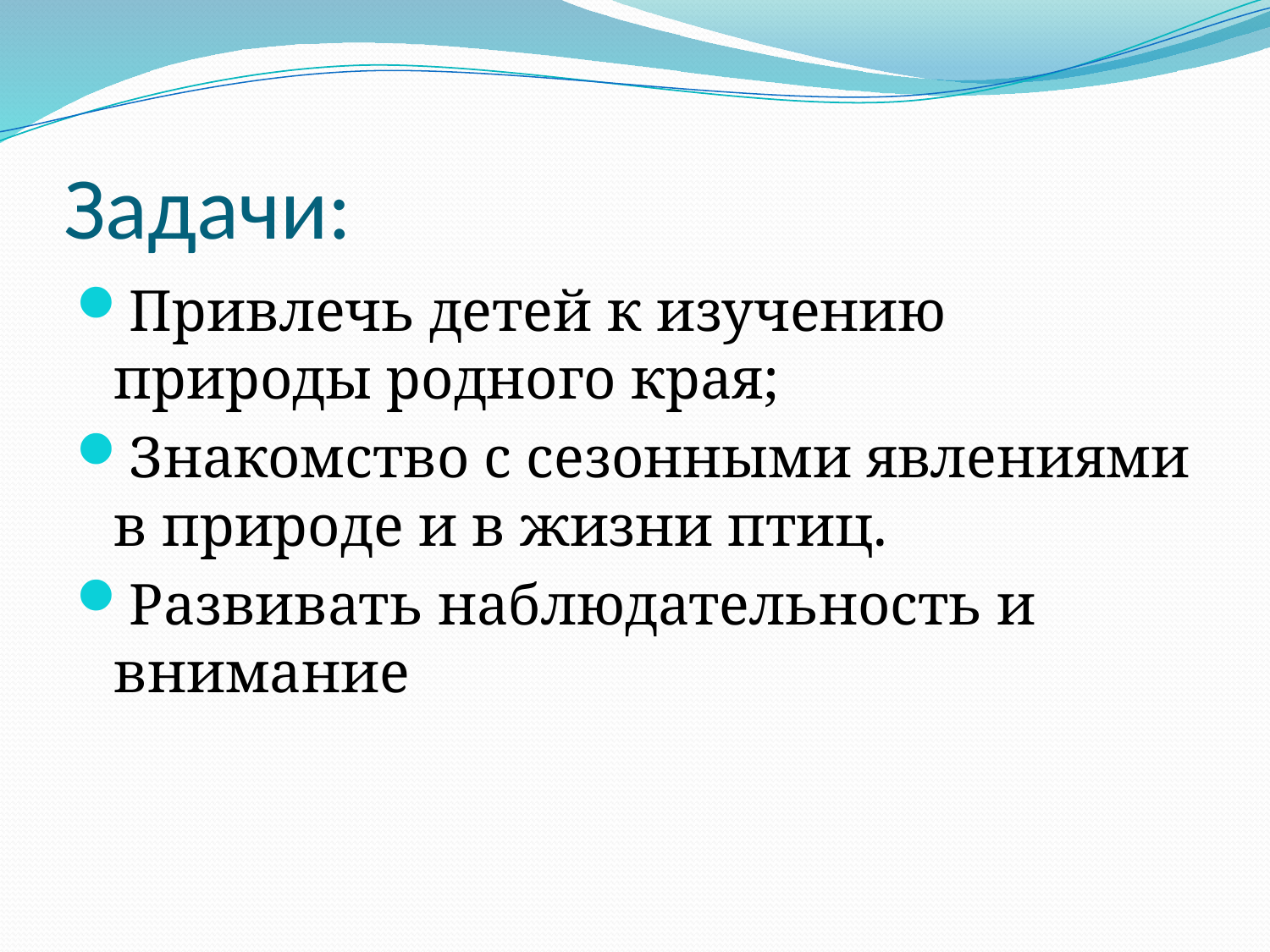

# Задачи:
Привлечь детей к изучению природы родного края;
Знакомство с сезонными явлениями в природе и в жизни птиц.
Развивать наблюдательность и внимание